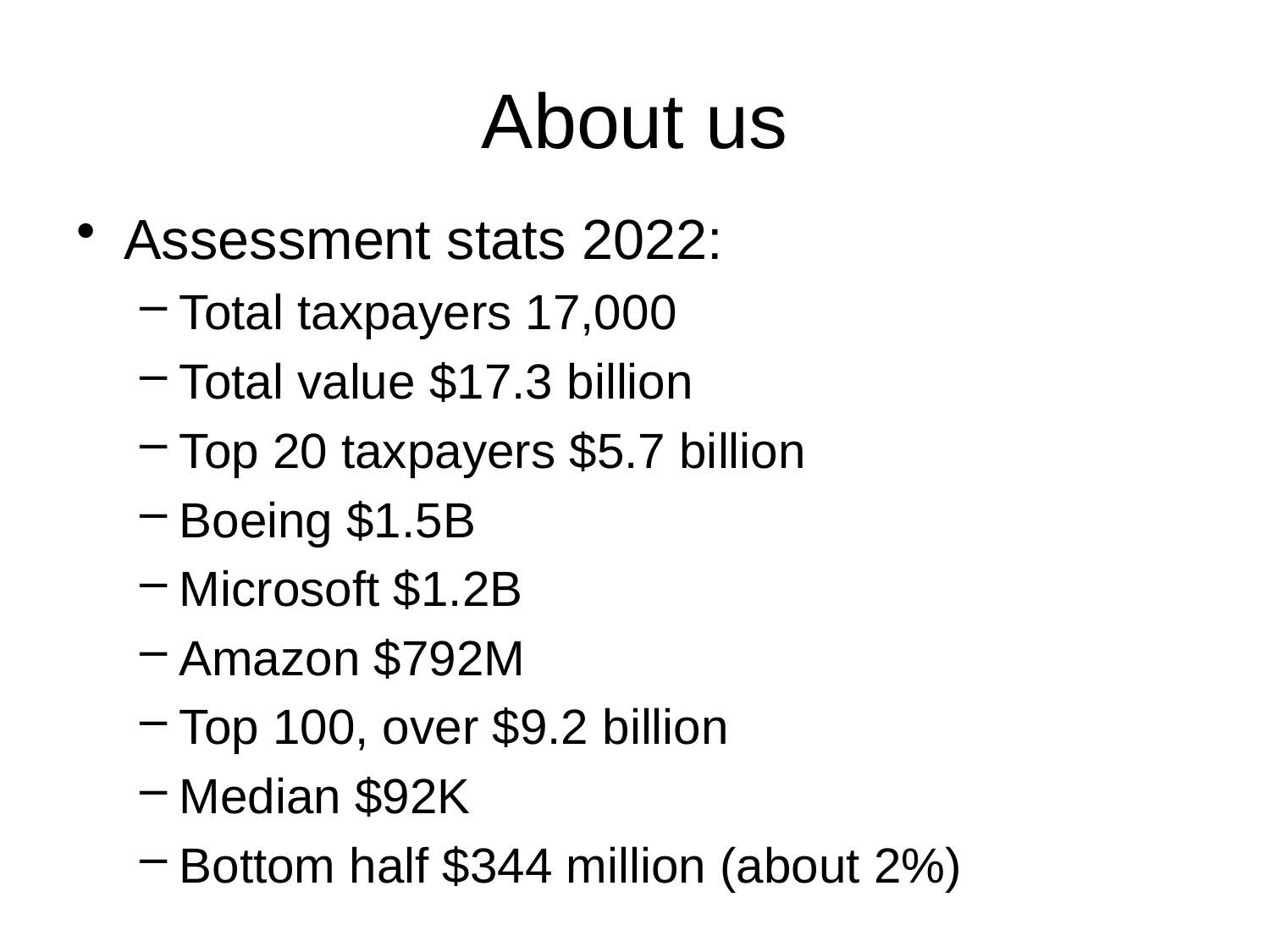

# About us
Assessment stats 2022:
Total taxpayers 17,000
Total value $17.3 billion
Top 20 taxpayers $5.7 billion
Boeing $1.5B
Microsoft $1.2B
Amazon $792M
Top 100, over $9.2 billion
Median $92K
Bottom half $344 million (about 2%)